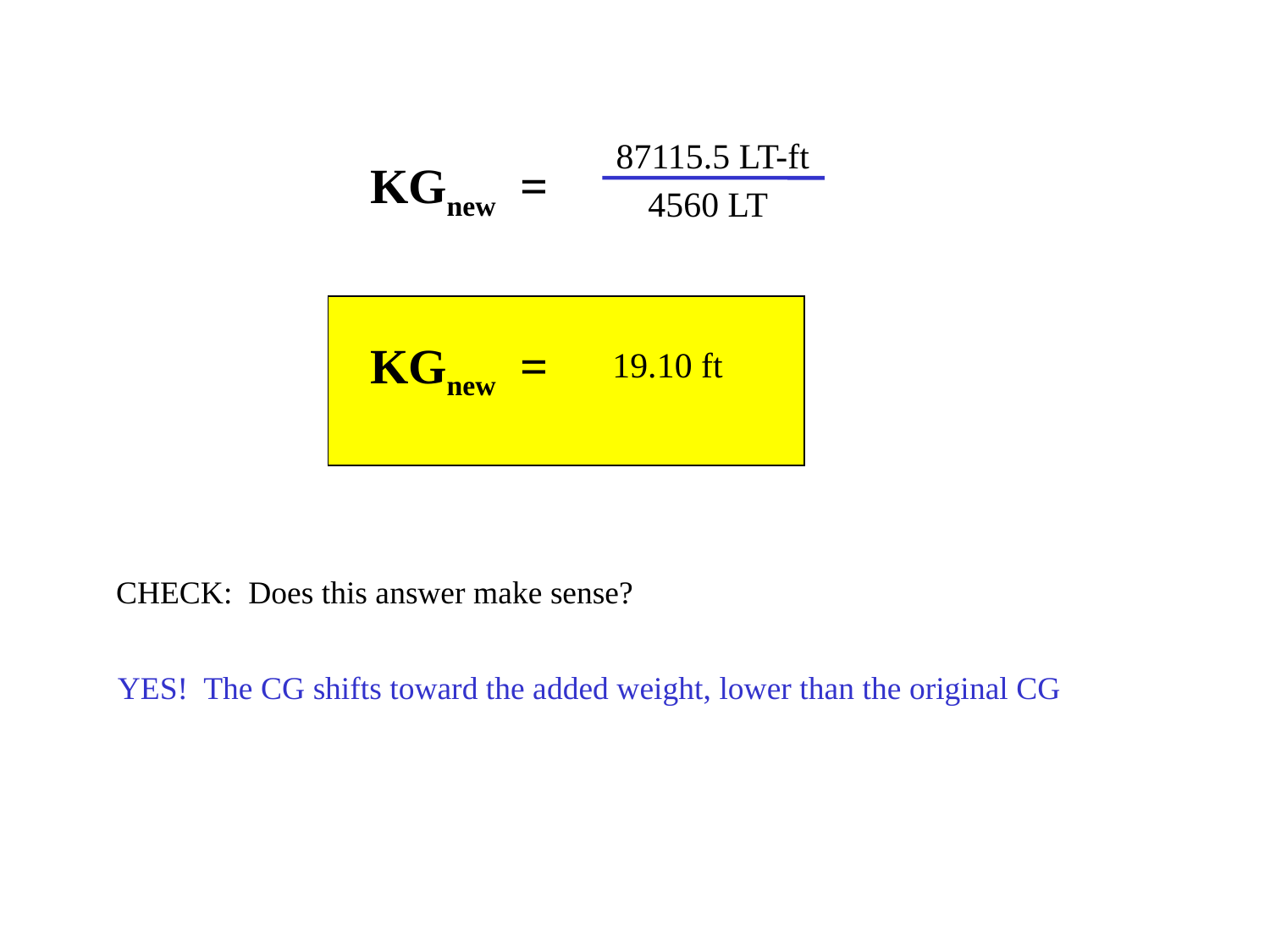

87115.5 LT-ft
KGnew  =
4560 LT

KGnew  =
19.10 ft
CHECK:  Does this answer make sense?
YES!  The CG shifts toward the added weight, lower than the original CG